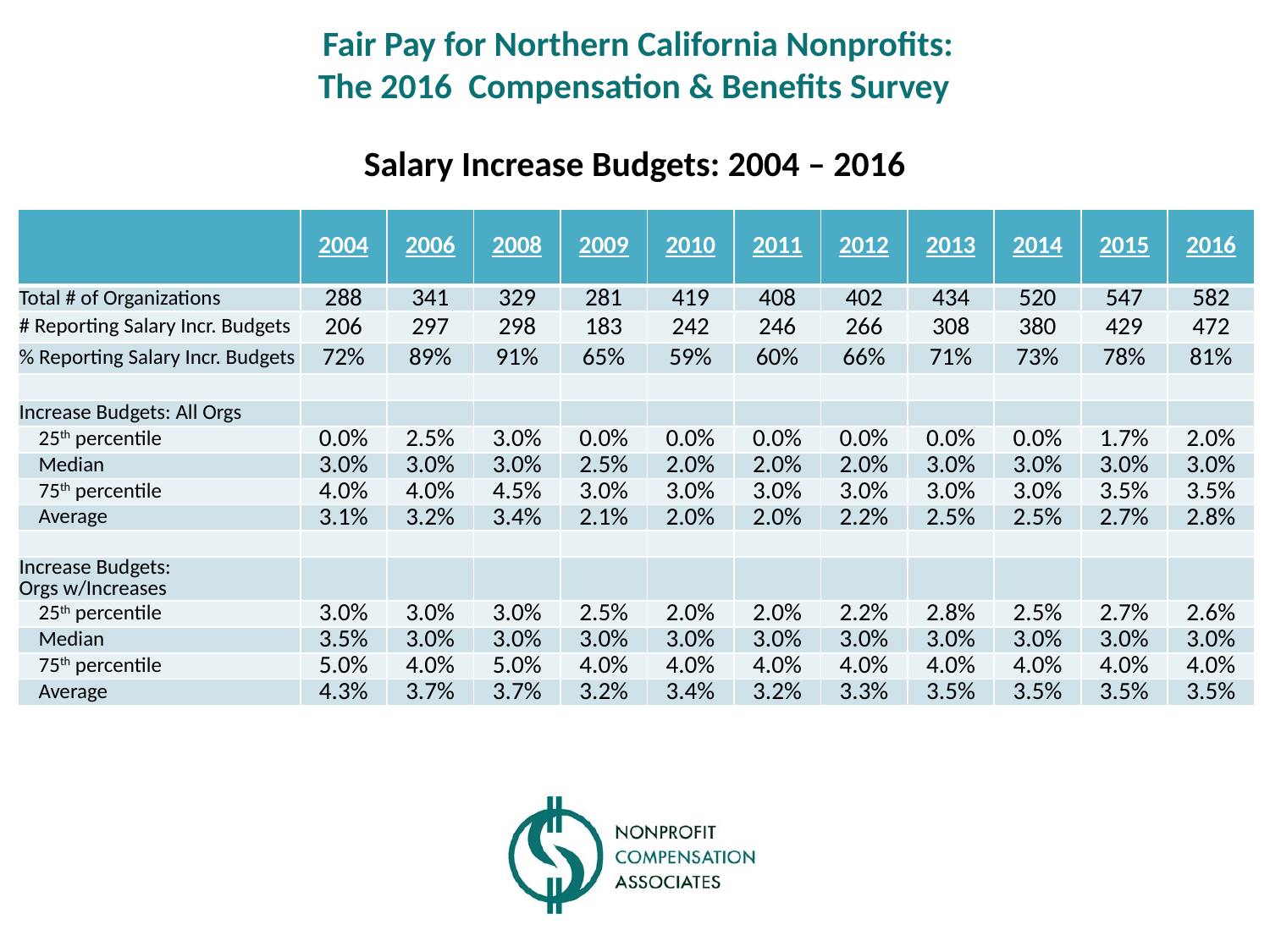

Fair Pay for Northern California Nonprofits:
The 2016  Compensation & Benefits Survey
Salary Increase Budgets: 2004 – 2016
|  | 2004 | 2006 | 2008 | 2009 | 2010 | 2011 | 2012 | 2013 | 2014 | 2015 | 2016 |
| --- | --- | --- | --- | --- | --- | --- | --- | --- | --- | --- | --- |
| Total # of Organizations | 288 | 341 | 329 | 281 | 419 | 408 | 402 | 434 | 520 | 547 | 582 |
| # Reporting Salary Incr. Budgets | 206 | 297 | 298 | 183 | 242 | 246 | 266 | 308 | 380 | 429 | 472 |
| % Reporting Salary Incr. Budgets | 72% | 89% | 91% | 65% | 59% | 60% | 66% | 71% | 73% | 78% | 81% |
|  |  |  |  |  |  |  |  |  |  |  |  |
| Increase Budgets: All Orgs |  |  |  |  |  |  |  |  |  |  |  |
| 25th percentile | 0.0% | 2.5% | 3.0% | 0.0% | 0.0% | 0.0% | 0.0% | 0.0% | 0.0% | 1.7% | 2.0% |
| Median | 3.0% | 3.0% | 3.0% | 2.5% | 2.0% | 2.0% | 2.0% | 3.0% | 3.0% | 3.0% | 3.0% |
| 75th percentile | 4.0% | 4.0% | 4.5% | 3.0% | 3.0% | 3.0% | 3.0% | 3.0% | 3.0% | 3.5% | 3.5% |
| Average | 3.1% | 3.2% | 3.4% | 2.1% | 2.0% | 2.0% | 2.2% | 2.5% | 2.5% | 2.7% | 2.8% |
|  |  |  |  |  |  |  |  |  |  |  |  |
| Increase Budgets: Orgs w/Increases |  |  |  |  |  |  |  |  |  |  |  |
| 25th percentile | 3.0% | 3.0% | 3.0% | 2.5% | 2.0% | 2.0% | 2.2% | 2.8% | 2.5% | 2.7% | 2.6% |
| Median | 3.5% | 3.0% | 3.0% | 3.0% | 3.0% | 3.0% | 3.0% | 3.0% | 3.0% | 3.0% | 3.0% |
| 75th percentile | 5.0% | 4.0% | 5.0% | 4.0% | 4.0% | 4.0% | 4.0% | 4.0% | 4.0% | 4.0% | 4.0% |
| Average | 4.3% | 3.7% | 3.7% | 3.2% | 3.4% | 3.2% | 3.3% | 3.5% | 3.5% | 3.5% | 3.5% |